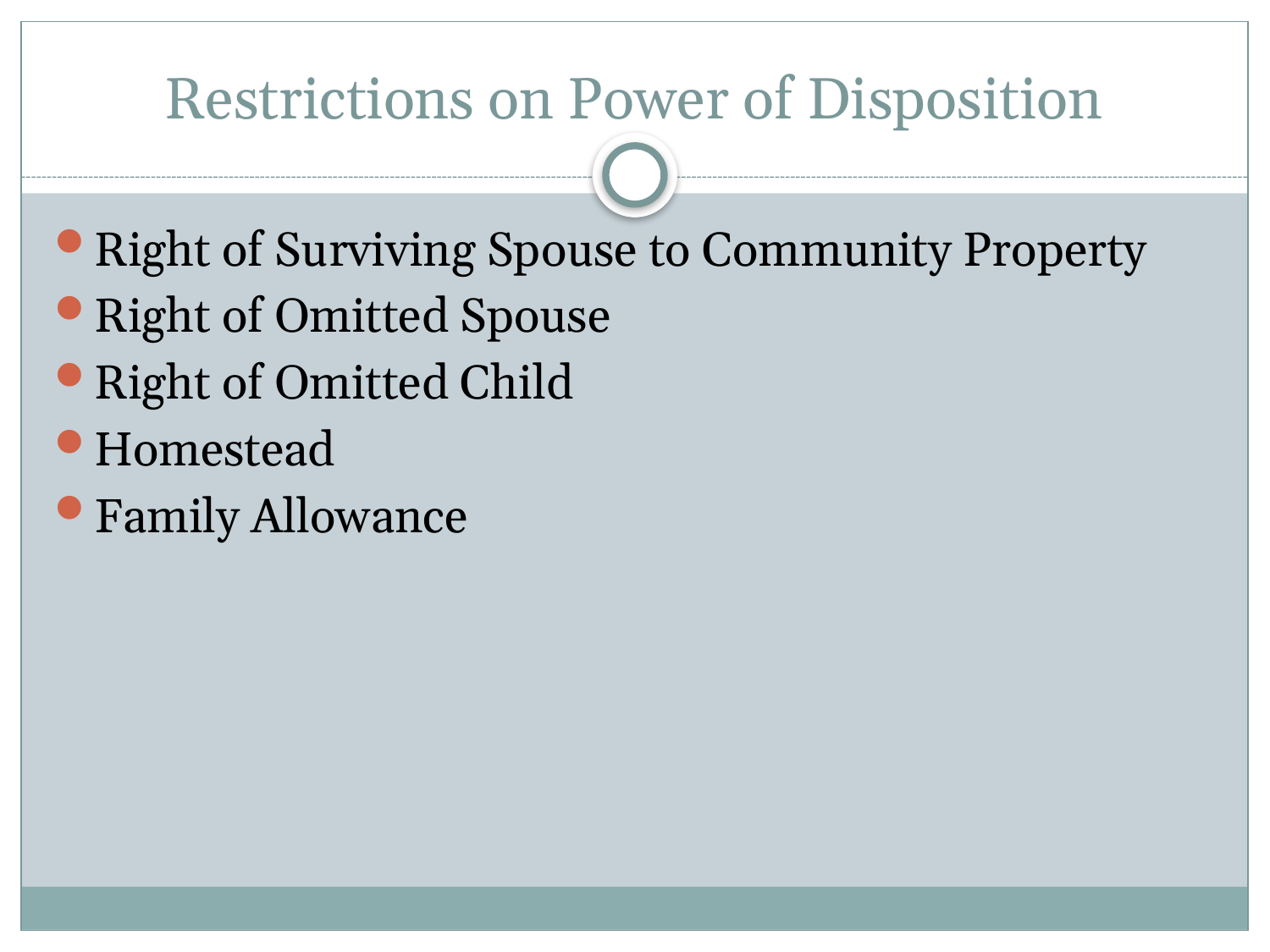

# Restrictions on Power of Disposition
Right of Surviving Spouse to Community Property
Right of Omitted Spouse
Right of Omitted Child
Homestead
Family Allowance